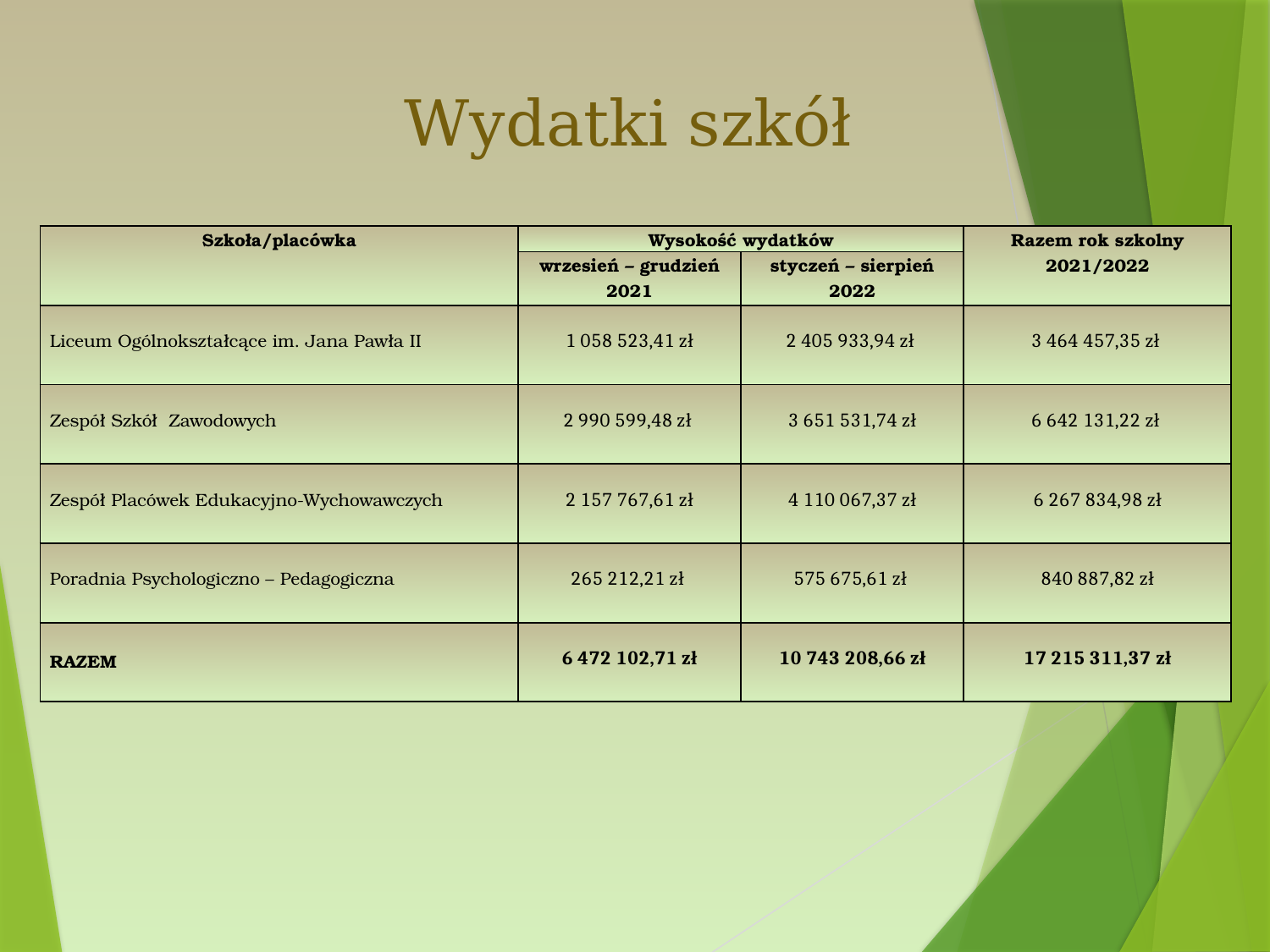

# Wydatki szkół
| Szkoła/placówka | Wysokość wydatków |  | Razem rok szkolny 2021/2022 |
| --- | --- | --- | --- |
|  | wrzesień – grudzień 2021 | styczeń – sierpień 2022 |  |
| Liceum Ogólnokształcące im. Jana Pawła II | 1 058 523,41 zł | 2 405 933,94 zł | 3 464 457,35 zł |
| Zespół Szkół Zawodowych | 2 990 599,48 zł | 3 651 531,74 zł | 6 642 131,22 zł |
| Zespół Placówek Edukacyjno-Wychowawczych | 2 157 767,61 zł | 4 110 067,37 zł | 6 267 834,98 zł |
| Poradnia Psychologiczno – Pedagogiczna | 265 212,21 zł | 575 675,61 zł | 840 887,82 zł |
| RAZEM | 6 472 102,71 zł | 10 743 208,66 zł | 17 215 311,37 zł |